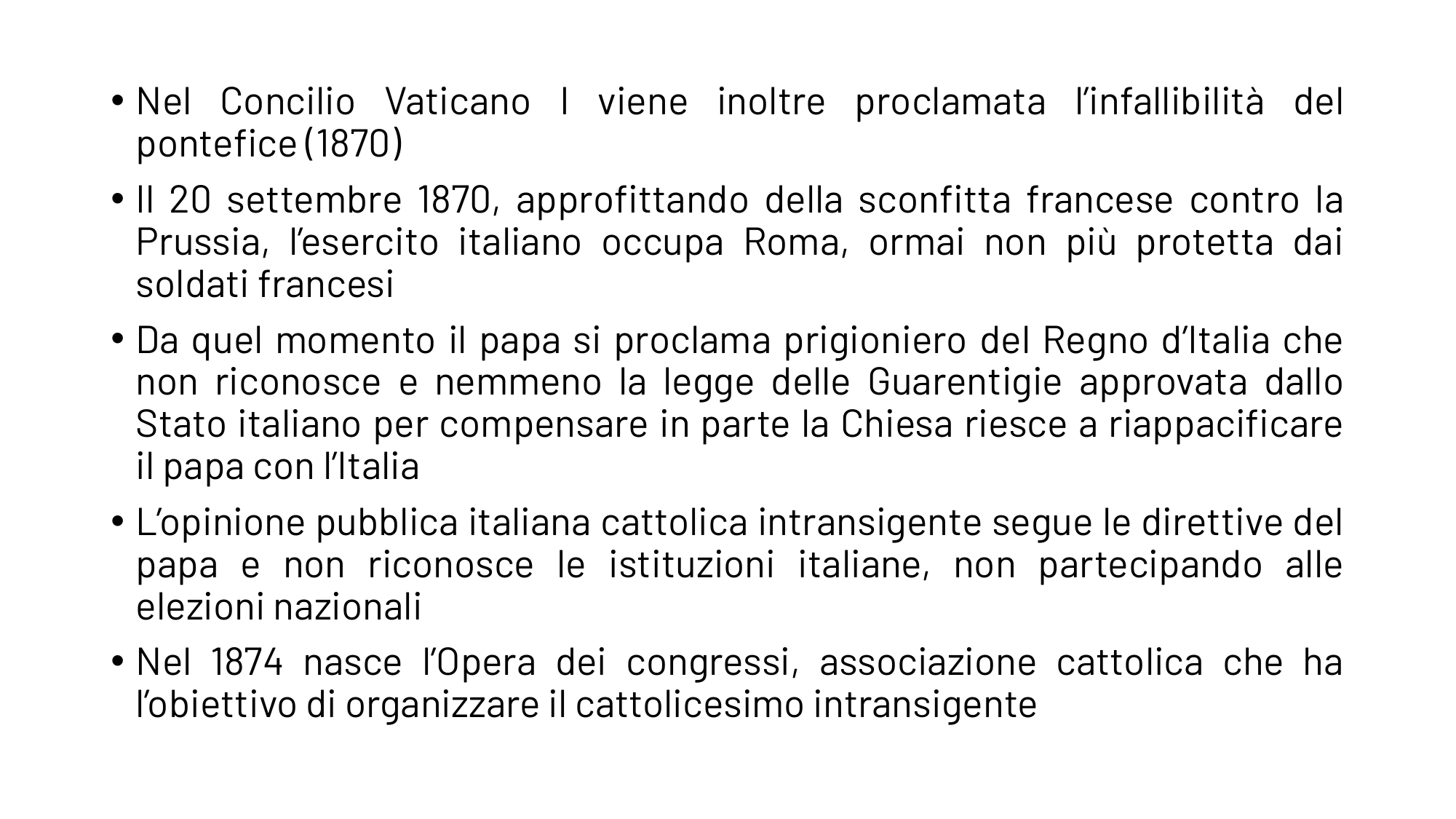

Nel Concilio Vaticano I viene inoltre proclamata l’infallibilità del pontefice (1870)
Il 20 settembre 1870, approfittando della sconfitta francese contro la Prussia, l’esercito italiano occupa Roma, ormai non più protetta dai soldati francesi
Da quel momento il papa si proclama prigioniero del Regno d’Italia che non riconosce e nemmeno la legge delle Guarentigie approvata dallo Stato italiano per compensare in parte la Chiesa riesce a riappacificare il papa con l’Italia
L’opinione pubblica italiana cattolica intransigente segue le direttive del papa e non riconosce le istituzioni italiane, non partecipando alle elezioni nazionali
Nel 1874 nasce l’Opera dei congressi, associazione cattolica che ha l’obiettivo di organizzare il cattolicesimo intransigente